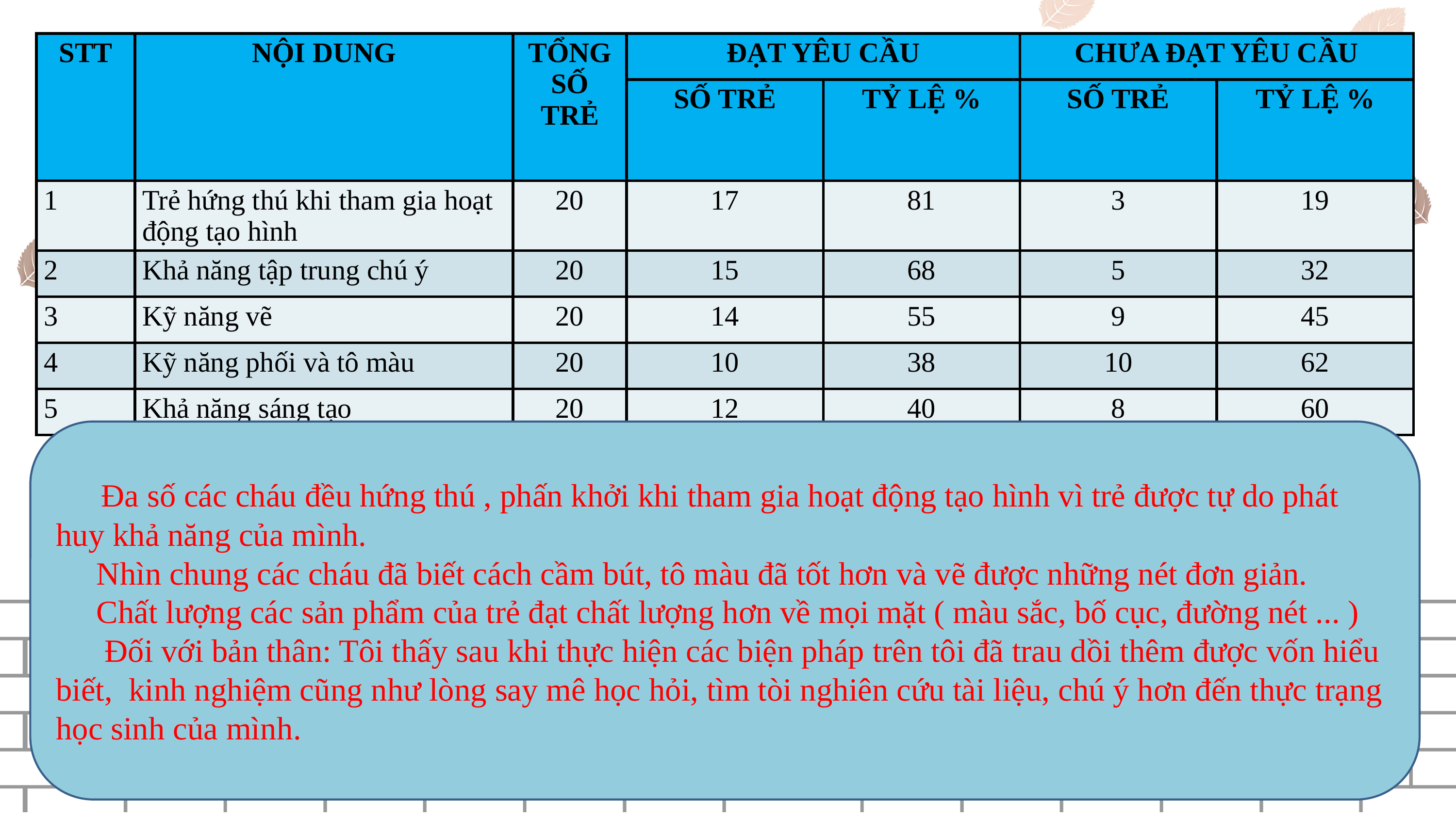

| STT | NỘI DUNG | TỔNG SỐ TRẺ | ĐẠT YÊU CẦU |  | CHƯA ĐẠT YÊU CẦU |  |
| --- | --- | --- | --- | --- | --- | --- |
|  |  |  | SỐ TRẺ | TỶ LỆ % | SỐ TRẺ | TỶ LỆ % |
| 1 | Trẻ hứng thú khi tham gia hoạt động tạo hình | 20 | 17 | 81 | 3 | 19 |
| 2 | Khả năng tập trung chú ý | 20 | 15 | 68 | 5 | 32 |
| 3 | Kỹ năng vẽ | 20 | 14 | 55 | 9 | 45 |
| 4 | Kỹ năng phối và tô màu | 20 | 10 | 38 | 10 | 62 |
| 5 | Khả năng sáng tạo | 20 | 12 | 40 | 8 | 60 |

           Đa số các cháu đều hứng thú , phấn khởi khi tham gia hoạt động tạo hình vì trẻ được tự do phát huy khả năng của mình.
     Nhìn chung các cháu đã biết cách cầm bút, tô màu đã tốt hơn và vẽ được những nét đơn giản.
     Chất lượng các sản phẩm của trẻ đạt chất lượng hơn về mọi mặt ( màu sắc, bố cục, đường nét ... )
      Đối với bản thân: Tôi thấy sau khi thực hiện các biện pháp trên tôi đã trau dồi thêm được vốn hiểu biết,  kinh nghiệm cũng như lòng say mê học hỏi, tìm tòi nghiên cứu tài liệu, chú ý hơn đến thực trạng học sinh của mình.